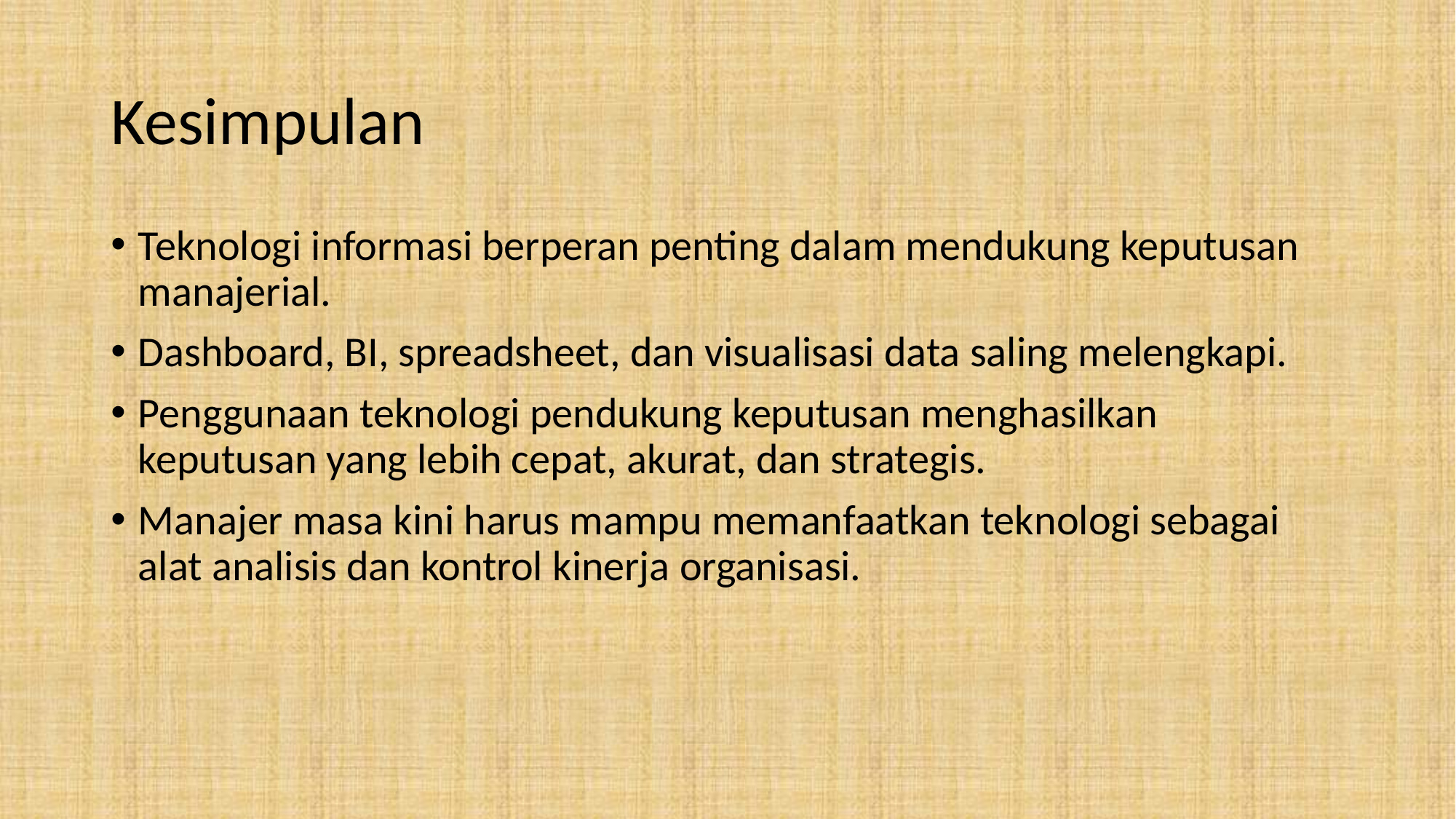

# Kesimpulan
Teknologi informasi berperan penting dalam mendukung keputusan manajerial.
Dashboard, BI, spreadsheet, dan visualisasi data saling melengkapi.
Penggunaan teknologi pendukung keputusan menghasilkan keputusan yang lebih cepat, akurat, dan strategis.
Manajer masa kini harus mampu memanfaatkan teknologi sebagai alat analisis dan kontrol kinerja organisasi.